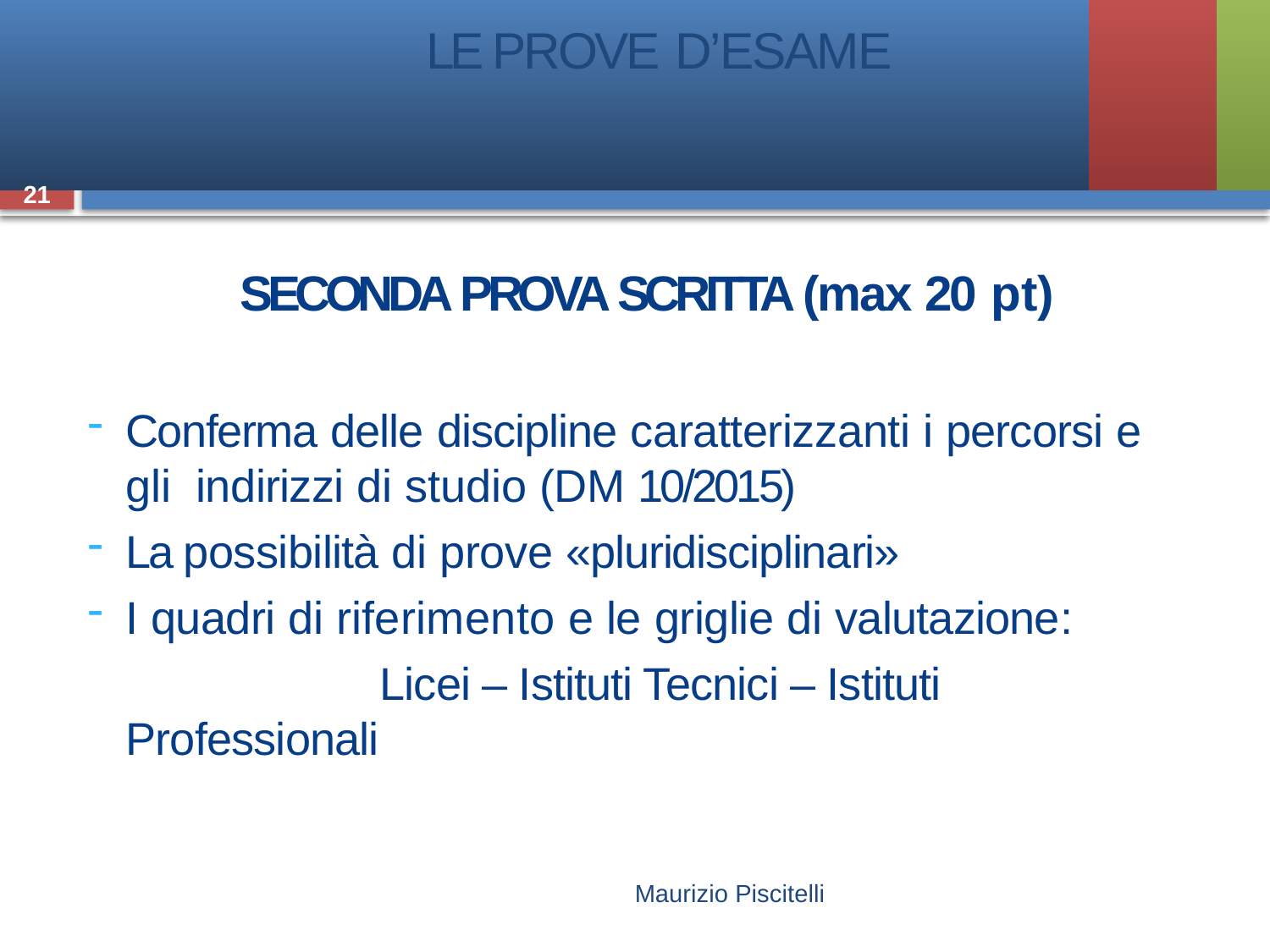

# LE PROVE D’ESAME
21
SECONDA PROVA SCRITTA (max 20 pt)

Conferma delle discipline caratterizzanti i percorsi e gli  indirizzi di studio (DM 10/2015)
La possibilità di prove «pluridisciplinari»
I quadri di riferimento e le griglie di valutazione:
			Licei – Istituti Tecnici – Istituti Professionali
Maurizio Piscitelli